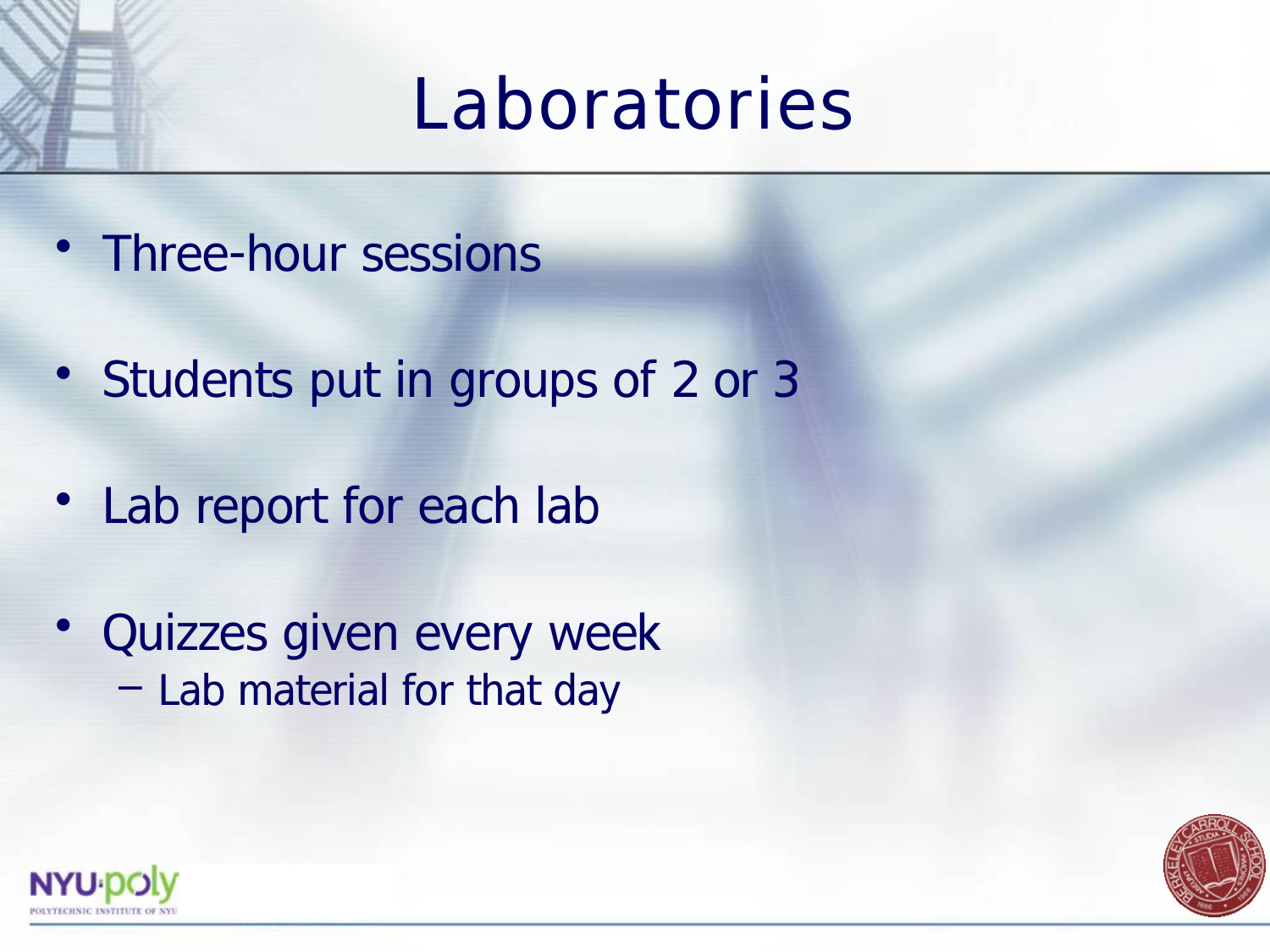

# Laboratories
Three-hour sessions

Students put in groups of 2 or 3

Lab report for each lab

Quizzes given every week
Lab material for that day